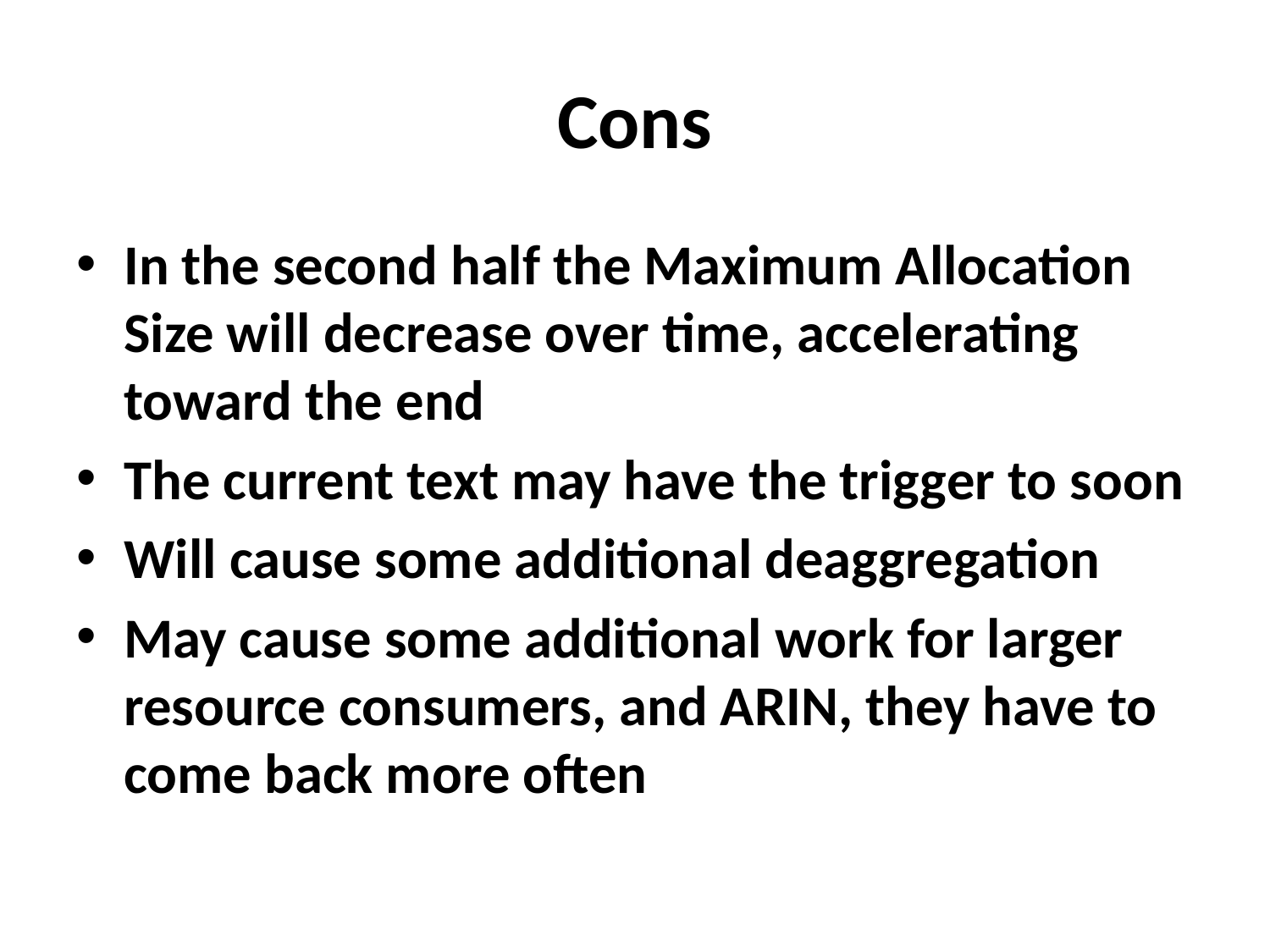

# Cons
In the second half the Maximum Allocation Size will decrease over time, accelerating toward the end
The current text may have the trigger to soon
Will cause some additional deaggregation
May cause some additional work for larger resource consumers, and ARIN, they have to come back more often